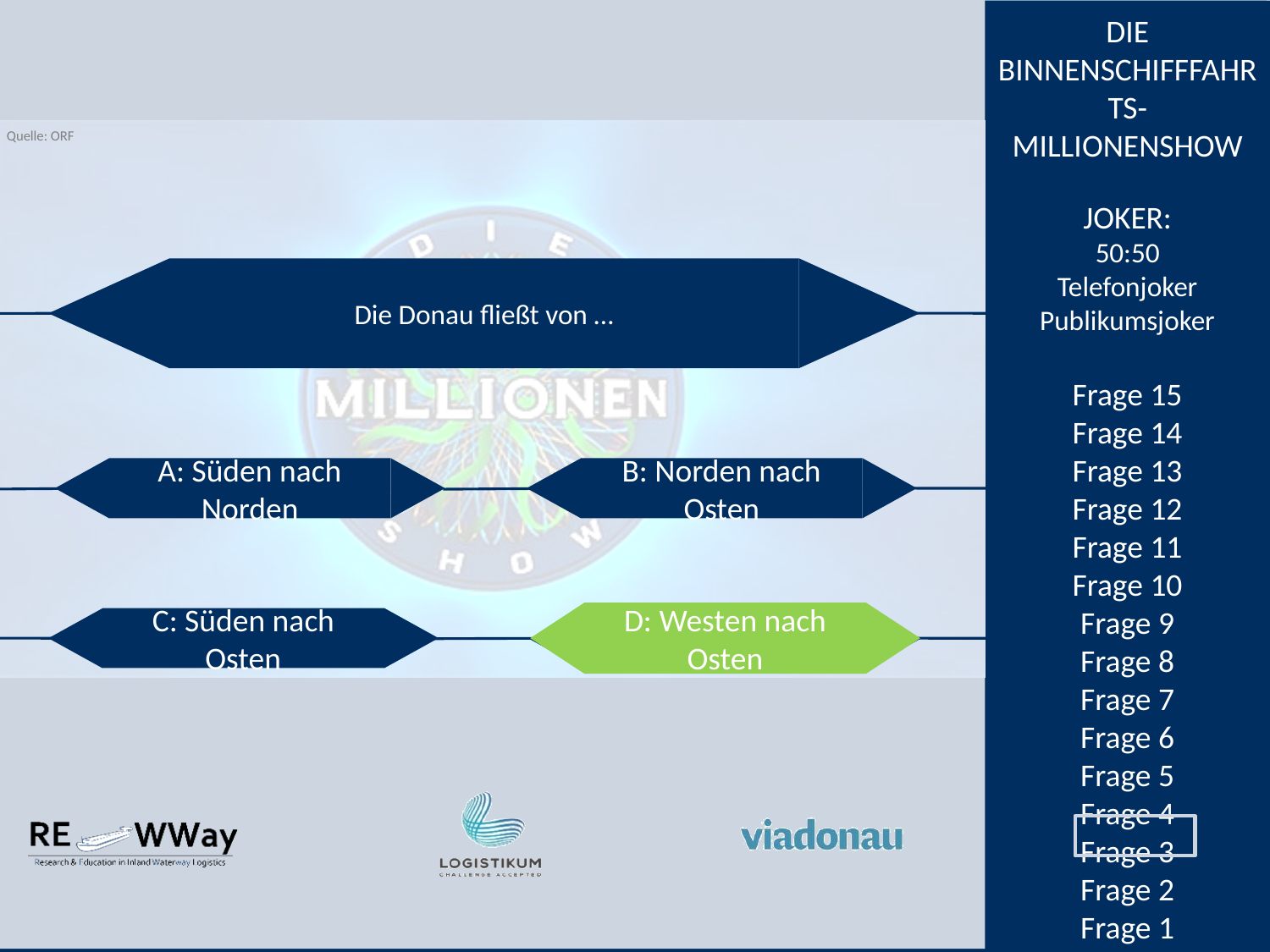

Die Donau fließt von …

A: Süden nach Norden

B: Norden nach Osten

D: Westen nach Osten

C: Süden nach Osten

D: Westen nach Osten